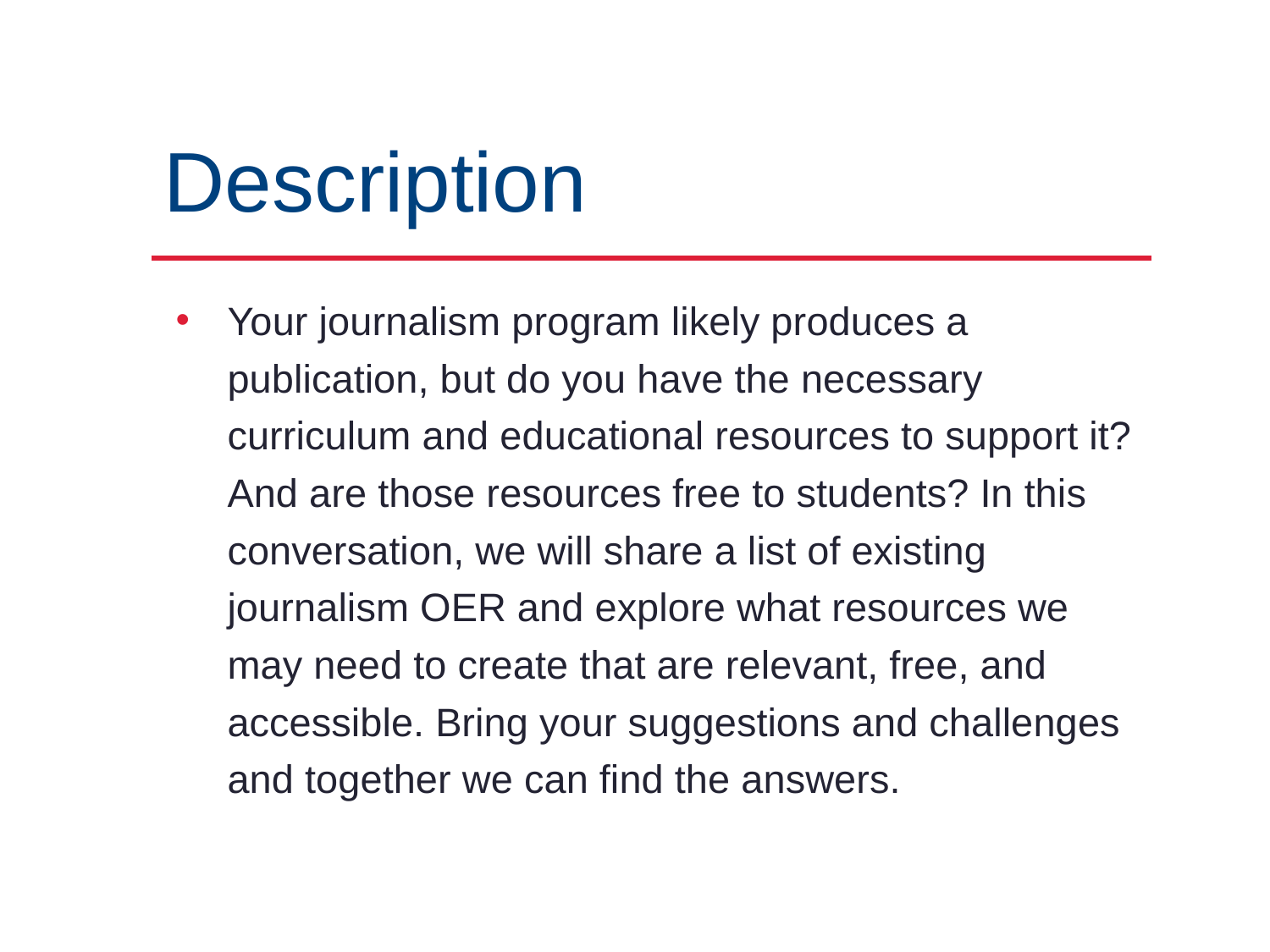

# Description
Your journalism program likely produces a publication, but do you have the necessary curriculum and educational resources to support it? And are those resources free to students? In this conversation, we will share a list of existing journalism OER and explore what resources we may need to create that are relevant, free, and accessible. Bring your suggestions and challenges and together we can find the answers.